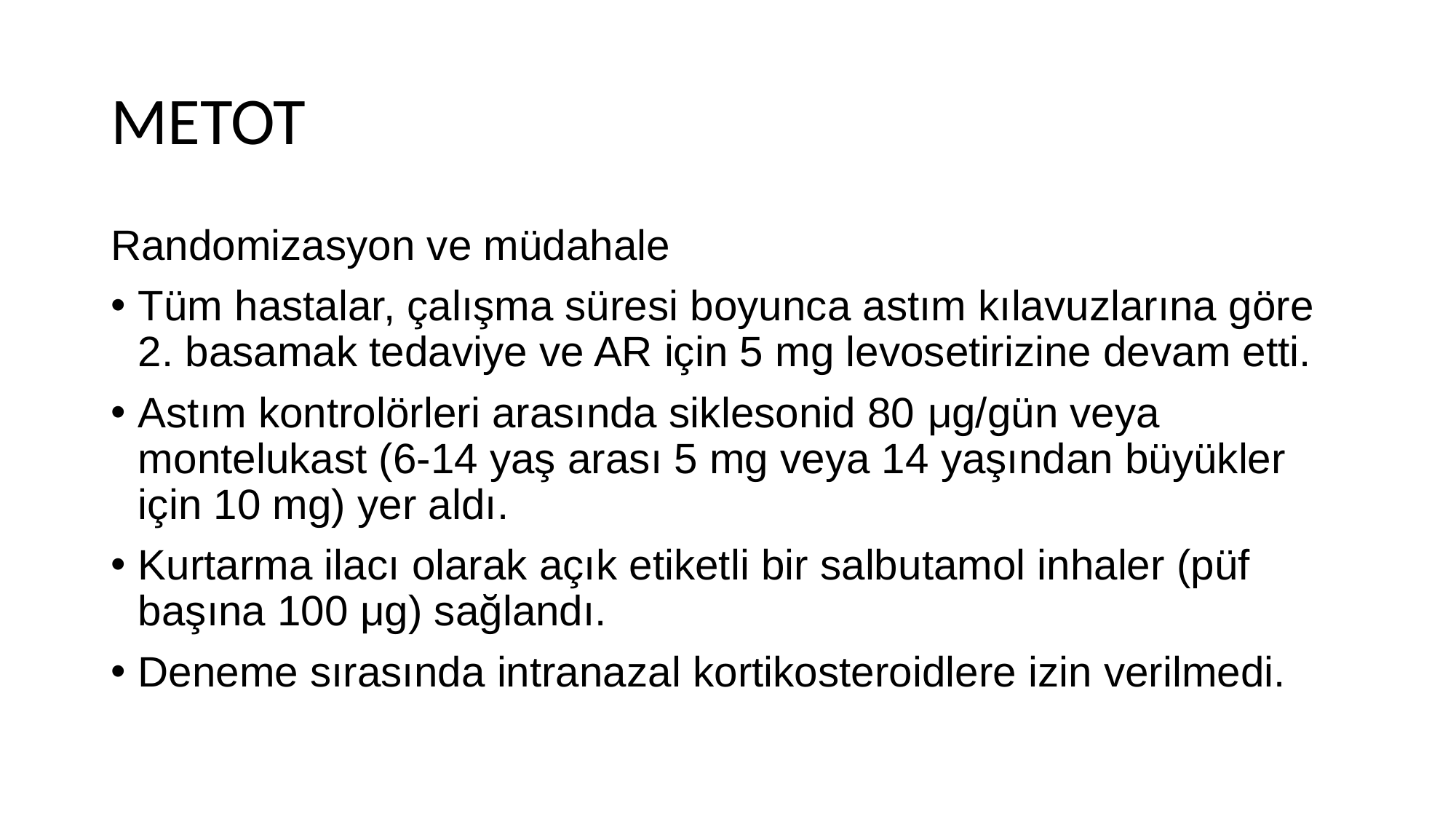

# METOT
Randomizasyon ve müdahale
Tüm hastalar, çalışma süresi boyunca astım kılavuzlarına göre 2. basamak tedaviye ve AR için 5 mg levosetirizine devam etti.
Astım kontrolörleri arasında siklesonid 80 μg/gün veya montelukast (6-14 yaş arası 5 mg veya 14 yaşından büyükler için 10 mg) yer aldı.
Kurtarma ilacı olarak açık etiketli bir salbutamol inhaler (püf başına 100 μg) sağlandı.
Deneme sırasında intranazal kortikosteroidlere izin verilmedi.